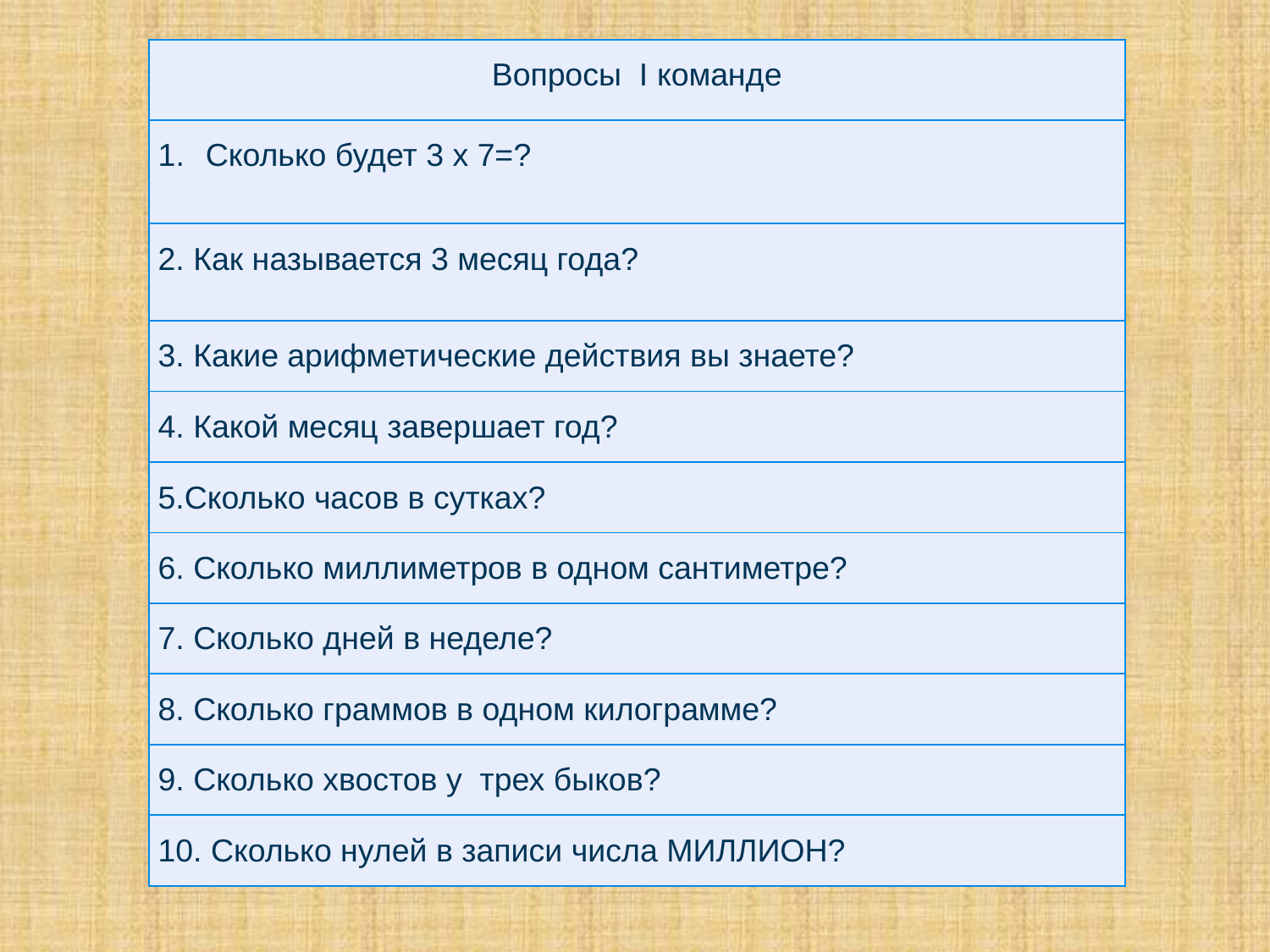

| Вопросы I команде |
| --- |
| Сколько будет 3 х 7=? |
| 2. Как называется 3 месяц года? |
| 3. Какие арифметические действия вы знаете? |
| 4. Какой месяц завершает год? |
| 5.Сколько часов в сутках? |
| 6. Сколько миллиметров в одном сантиметре? |
| 7. Сколько дней в неделе? |
| 8. Сколько граммов в одном килограмме? |
| 9. Сколько хвостов у трех быков? |
| 10. Сколько нулей в записи числа МИЛЛИОН? |